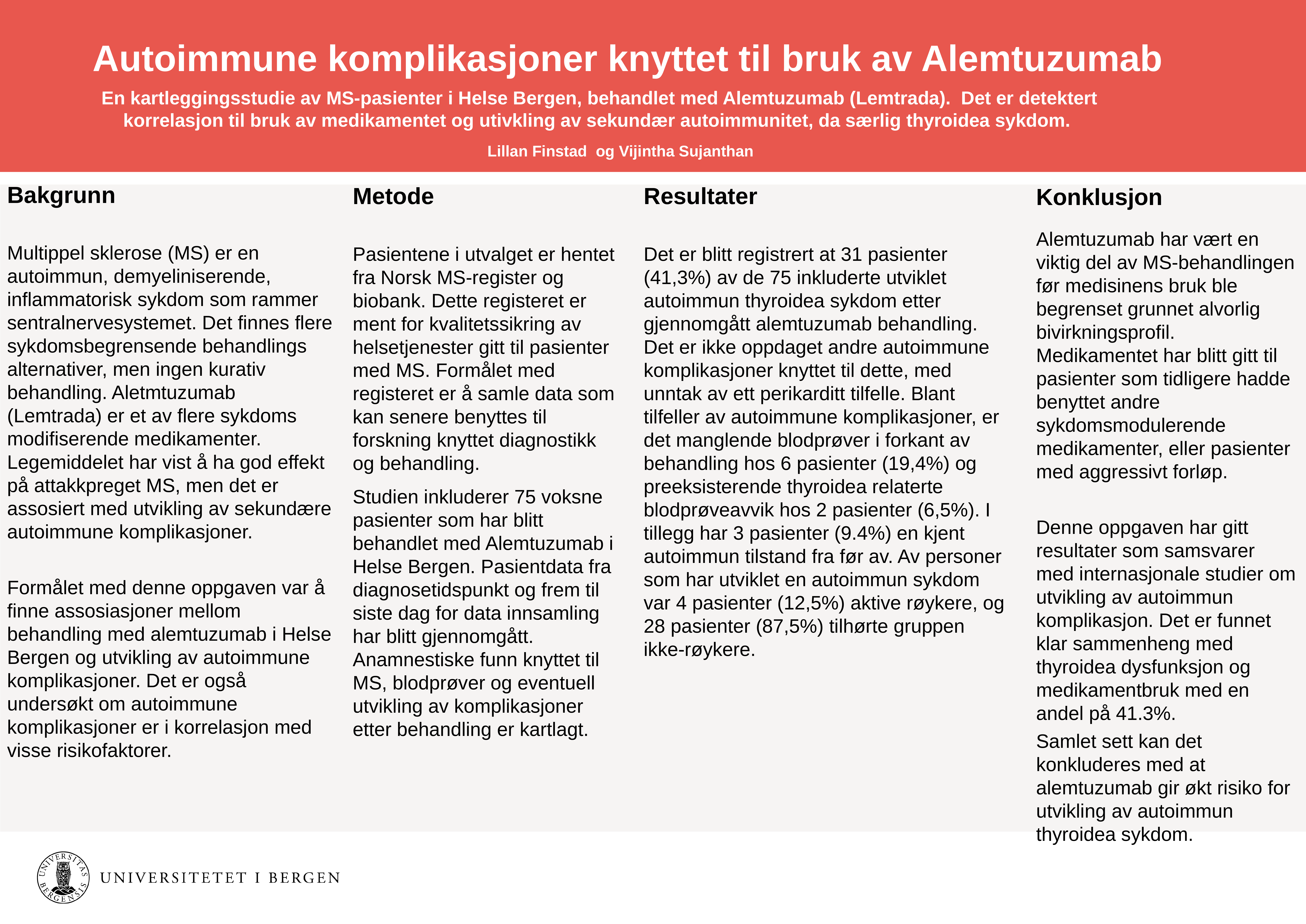

Autoimmune komplikasjoner knyttet til bruk av Alemtuzumab
En kartleggingsstudie av MS-pasienter i Helse Bergen, behandlet med Alemtuzumab (Lemtrada).  Det er detektert korrelasjon til bruk av medikamentet og utivkling av sekundær autoimmunitet, da særlig thyroidea sykdom.
Lillan Finstad  og Vijintha Sujanthan
Bakgrunn

Multippel sklerose (MS) er en autoimmun, demyeliniserende, inflammatorisk sykdom som rammer sentralnervesystemet. Det finnes flere sykdomsbegrensende behandlings alternativer, men ingen kurativ behandling. Aletmtuzumab (Lemtrada) er et av flere sykdoms modifiserende medikamenter. Legemiddelet har vist å ha god effekt på attakkpreget MS, men det er assosiert med utvikling av sekundære autoimmune komplikasjoner.

Formålet med denne oppgaven var å finne assosiasjoner mellom behandling med alemtuzumab i Helse Bergen og utvikling av autoimmune komplikasjoner. Det er også undersøkt om autoimmune komplikasjoner er i korrelasjon med visse risikofaktorer.
Metode

Pasientene i utvalget er hentet fra Norsk MS-register og biobank. Dette registeret er ment for kvalitetssikring av helsetjenester gitt til pasienter med MS. Formålet med registeret er å samle data som kan senere benyttes til forskning knyttet diagnostikk og behandling.

Studien inkluderer 75 voksne pasienter som har blitt behandlet med Alemtuzumab i Helse Bergen. Pasientdata fra diagnosetidspunkt og frem til siste dag for data innsamling har blitt gjennomgått. Anamnestiske funn knyttet til MS, blodprøver og eventuell utvikling av komplikasjoner etter behandling er kartlagt.
Resultater

Det er blitt registrert at 31 pasienter (41,3%) av de 75 inkluderte utviklet autoimmun thyroidea sykdom etter gjennomgått alemtuzumab behandling. Det er ikke oppdaget andre autoimmune komplikasjoner knyttet til dette, med unntak av ett perikarditt tilfelle. Blant tilfeller av autoimmune komplikasjoner, er det manglende blodprøver i forkant av behandling hos 6 pasienter (19,4%) og preeksisterende thyroidea relaterte blodprøveavvik hos 2 pasienter (6,5%). I tillegg har 3 pasienter (9.4%) en kjent autoimmun tilstand fra før av. Av personer som har utviklet en autoimmun sykdom var 4 pasienter (12,5%) aktive røykere, og 28 pasienter (87,5%) tilhørte gruppen ikke-røykere.

Konklusjon

Alemtuzumab har vært en viktig del av MS-behandlingen før medisinens bruk ble begrenset grunnet alvorlig bivirkningsprofil. Medikamentet har blitt gitt til pasienter som tidligere hadde benyttet andre sykdomsmodulerende medikamenter, eller pasienter med aggressivt forløp.

Denne oppgaven har gitt resultater som samsvarer med internasjonale studier om utvikling av autoimmun komplikasjon. Det er funnet klar sammenheng med thyroidea dysfunksjon og medikamentbruk med en andel på 41.3%.
Samlet sett kan det konkluderes med at alemtuzumab gir økt risiko for utvikling av autoimmun thyroidea sykdom.